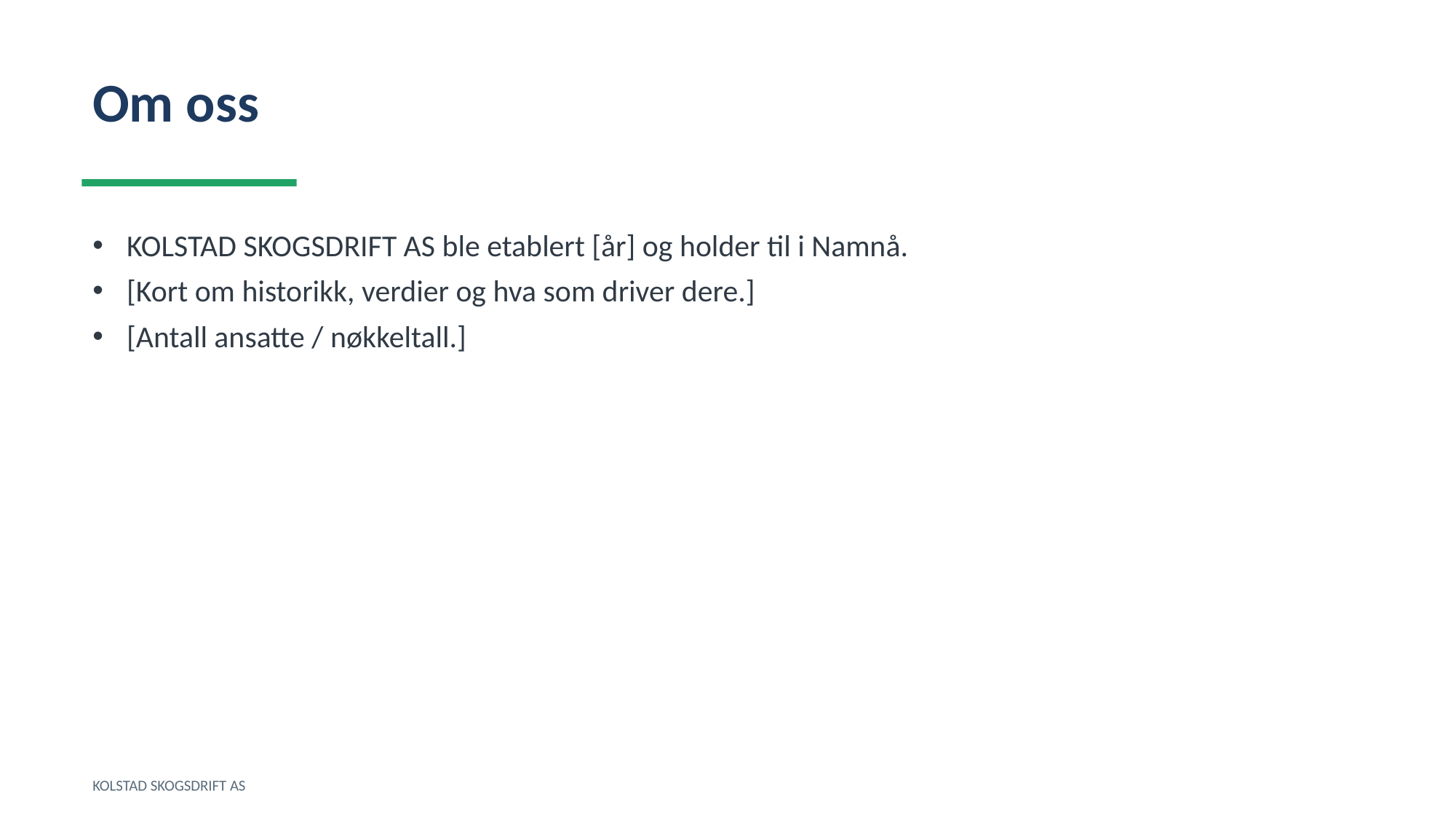

Om oss

KOLSTAD SKOGSDRIFT AS ble etablert [år] og holder til i Namnå.
[Kort om historikk, verdier og hva som driver dere.]
[Antall ansatte / nøkkeltall.]
KOLSTAD SKOGSDRIFT AS